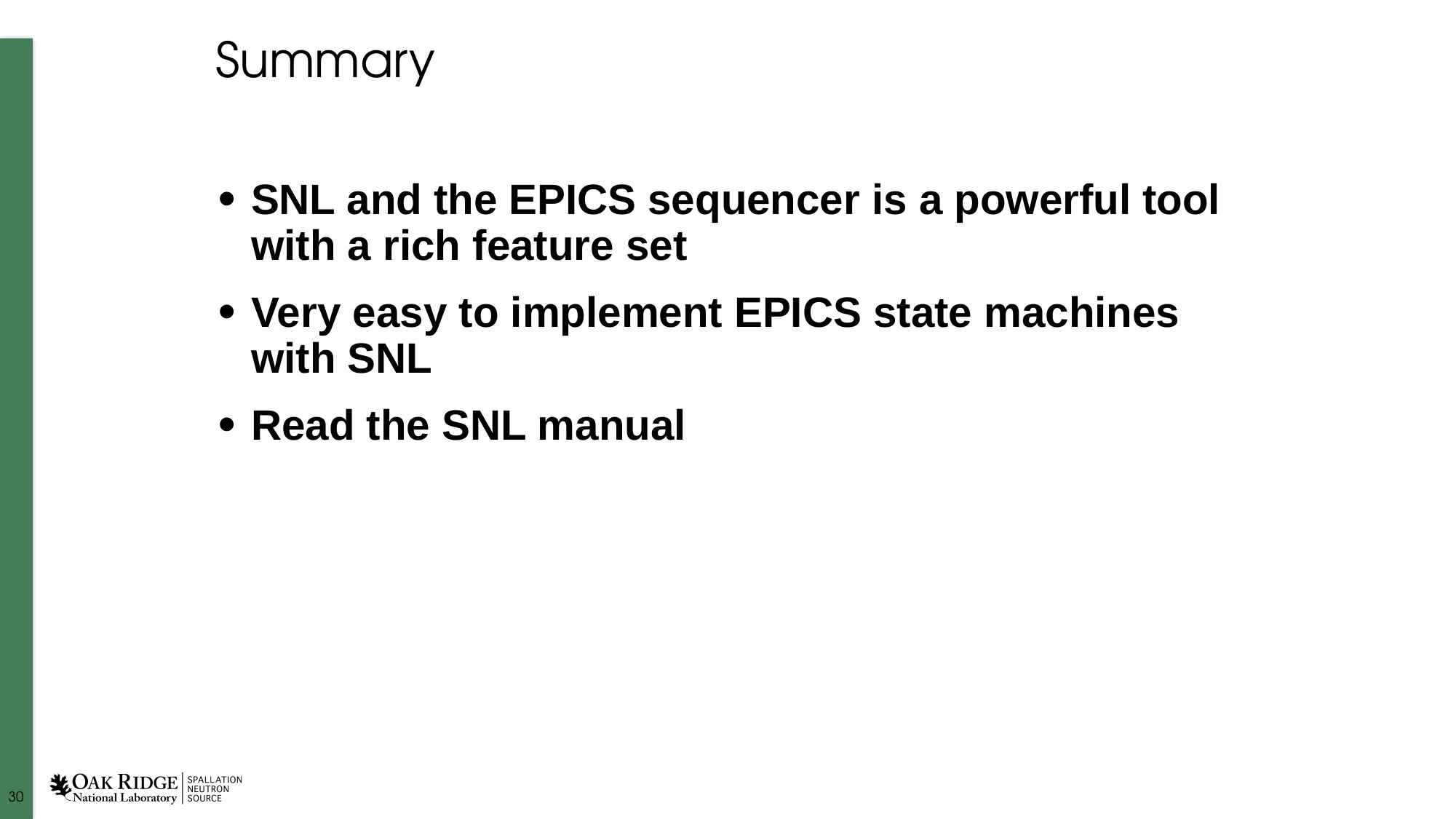

# Summary
SNL and the EPICS sequencer is a powerful tool with a rich feature set
Very easy to implement EPICS state machines with SNL
Read the SNL manual